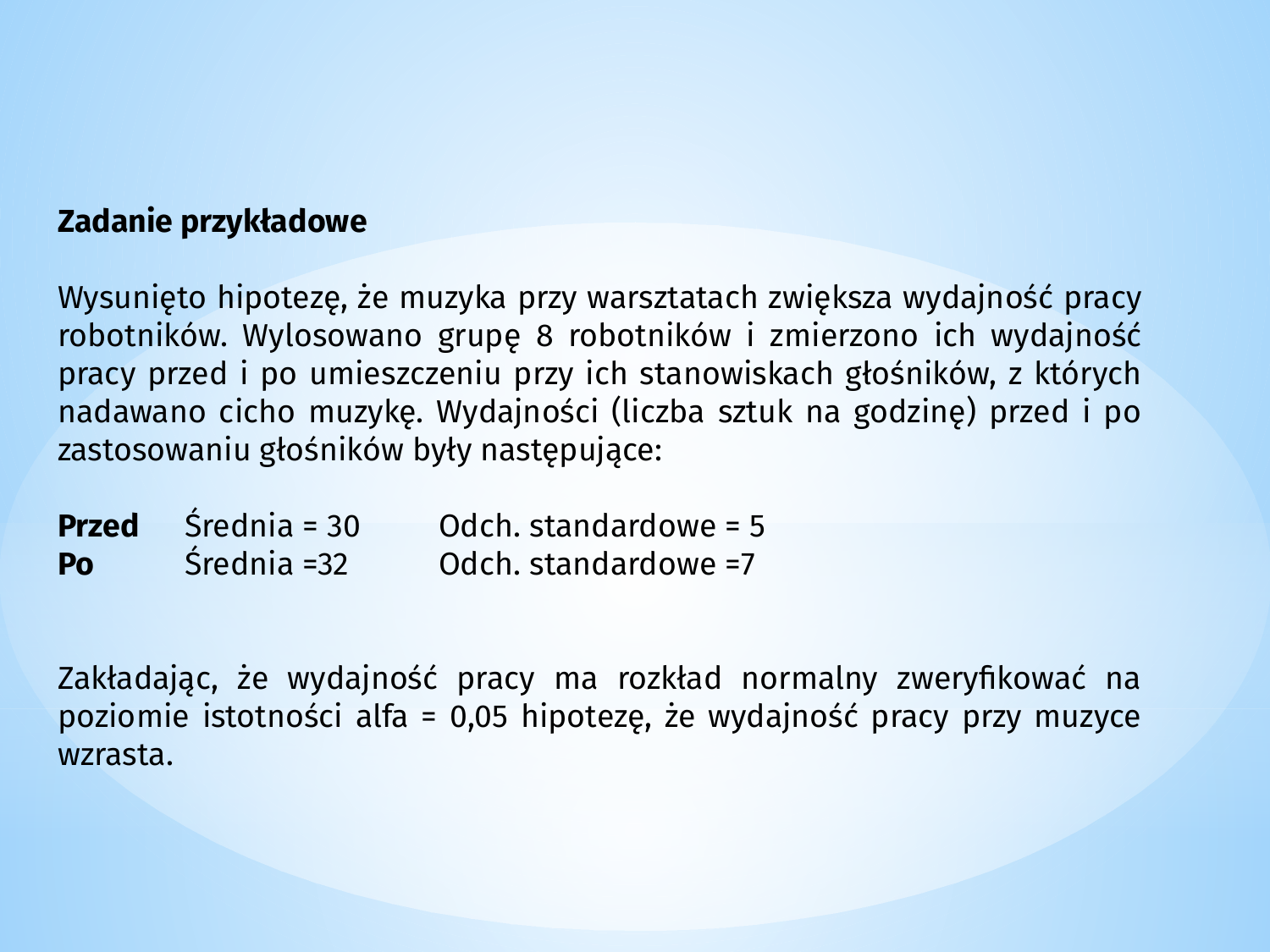

Zadanie przykładowe

Wysunięto hipotezę, że muzyka przy warsztatach zwiększa wydajność pracy robotników. Wylosowano grupę 8 robotników i zmierzono ich wydajność pracy przed i po umieszczeniu przy ich stanowiskach głośników, z których nadawano cicho muzykę. Wydajności (liczba sztuk na godzinę) przed i po zastosowaniu głośników były następujące:

Przed 	Średnia = 30 	Odch. standardowe = 5
Po 	Średnia =32 	Odch. standardowe =7

Zakładając, że wydajność pracy ma rozkład normalny zweryfikować na poziomie istotności alfa = 0,05 hipotezę, że wydajność pracy przy muzyce wzrasta.